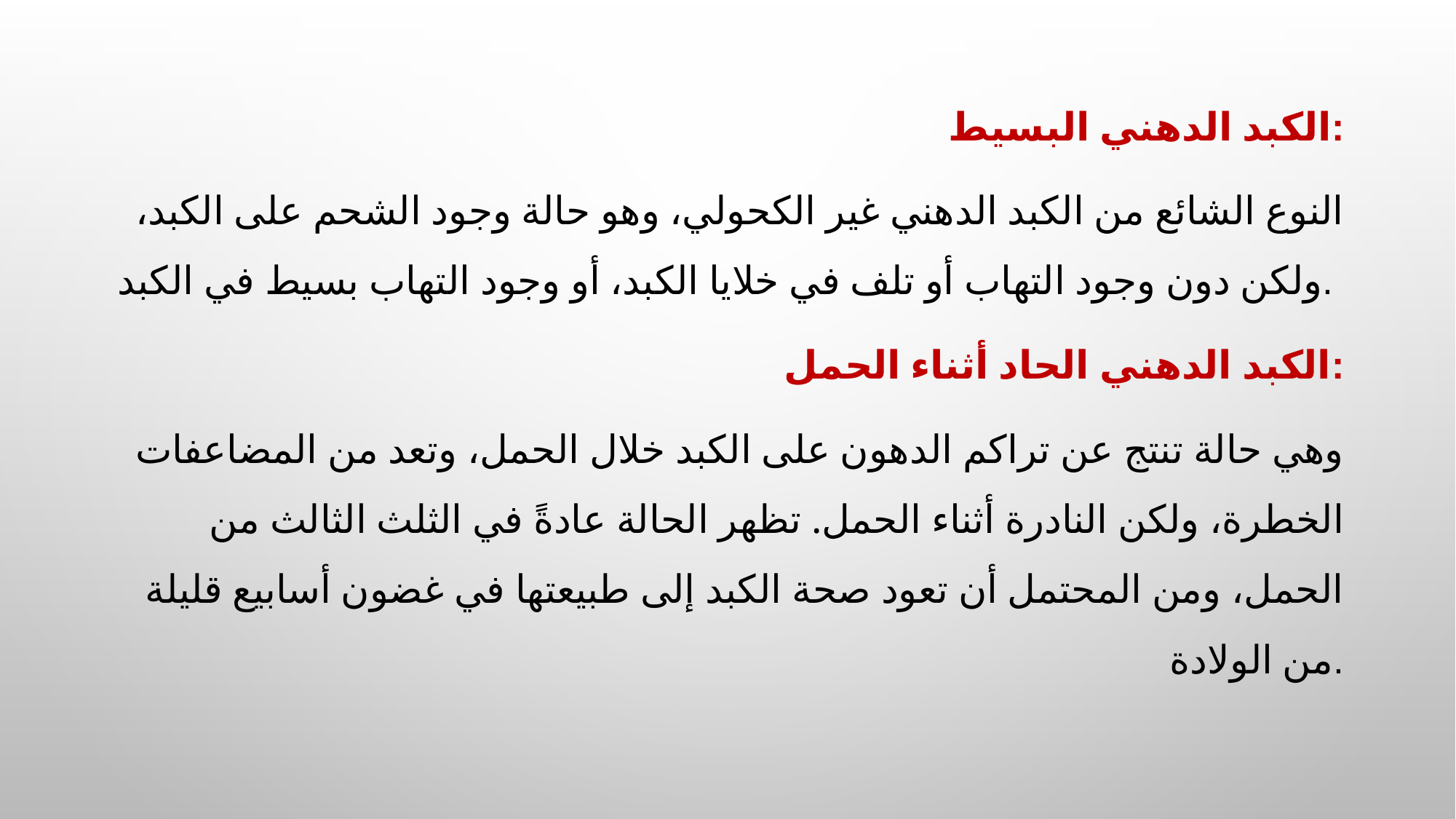

الكبد الدهني البسيط:
النوع الشائع من الكبد الدهني غير الكحولي، وهو حالة وجود الشحم على الكبد، ولكن دون وجود التهاب أو تلف في خلايا الكبد، أو وجود التهاب بسيط في الكبد.
الكبد الدهني الحاد أثناء الحمل:
 وهي حالة تنتج عن تراكم الدهون على الكبد خلال الحمل، وتعد من المضاعفات الخطرة، ولكن النادرة أثناء الحمل. تظهر الحالة عادةً في الثلث الثالث من الحمل، ومن المحتمل أن تعود صحة الكبد إلى طبيعتها في غضون أسابيع قليلة من الولادة.